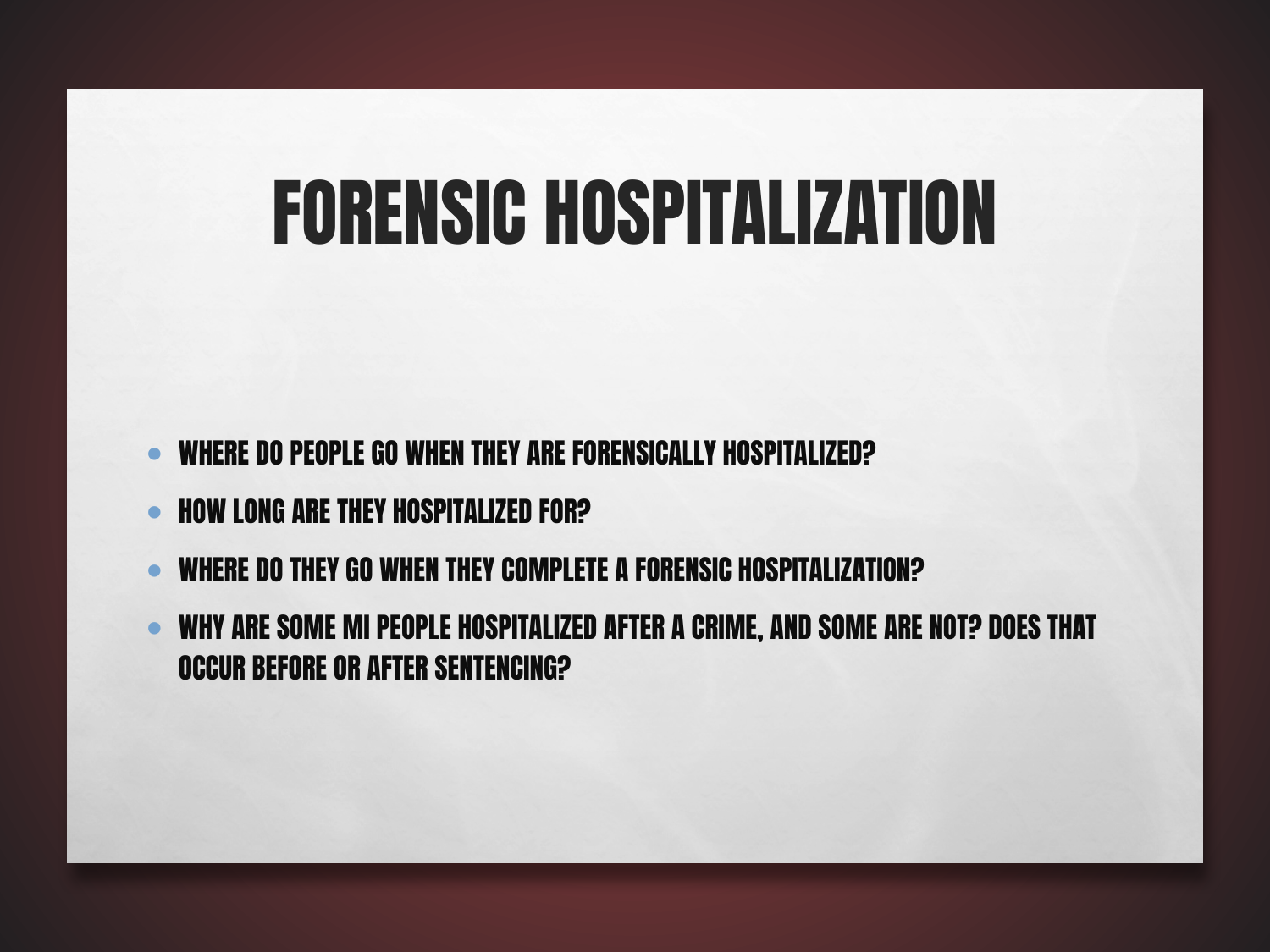

# Forensic Hospitalization
Where do people go when they are forensically hospitalized?
How long are they hospitalized for?
Where do they go when they complete a forensic hospitalization?
Why are some MI people hospitalized after a crime, and some are not? Does that occur before or after sentencing?